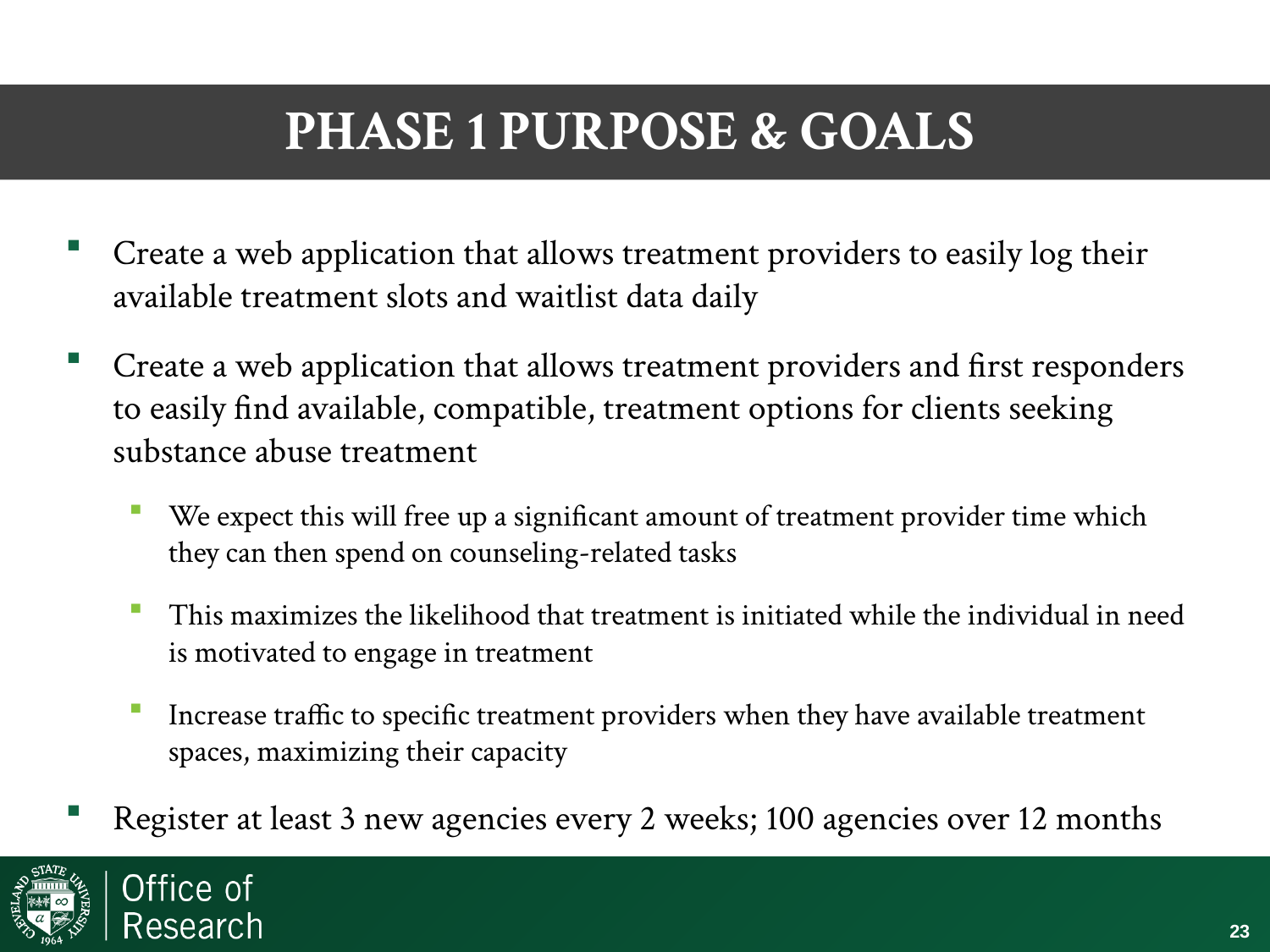

# PHASE 1 PURPOSE & GOALS
Create a web application that allows treatment providers to easily log their available treatment slots and waitlist data daily
Create a web application that allows treatment providers and first responders to easily find available, compatible, treatment options for clients seeking substance abuse treatment
We expect this will free up a significant amount of treatment provider time which they can then spend on counseling-related tasks
This maximizes the likelihood that treatment is initiated while the individual in need is motivated to engage in treatment
Increase traffic to specific treatment providers when they have available treatment spaces, maximizing their capacity
Register at least 3 new agencies every 2 weeks; 100 agencies over 12 months

23